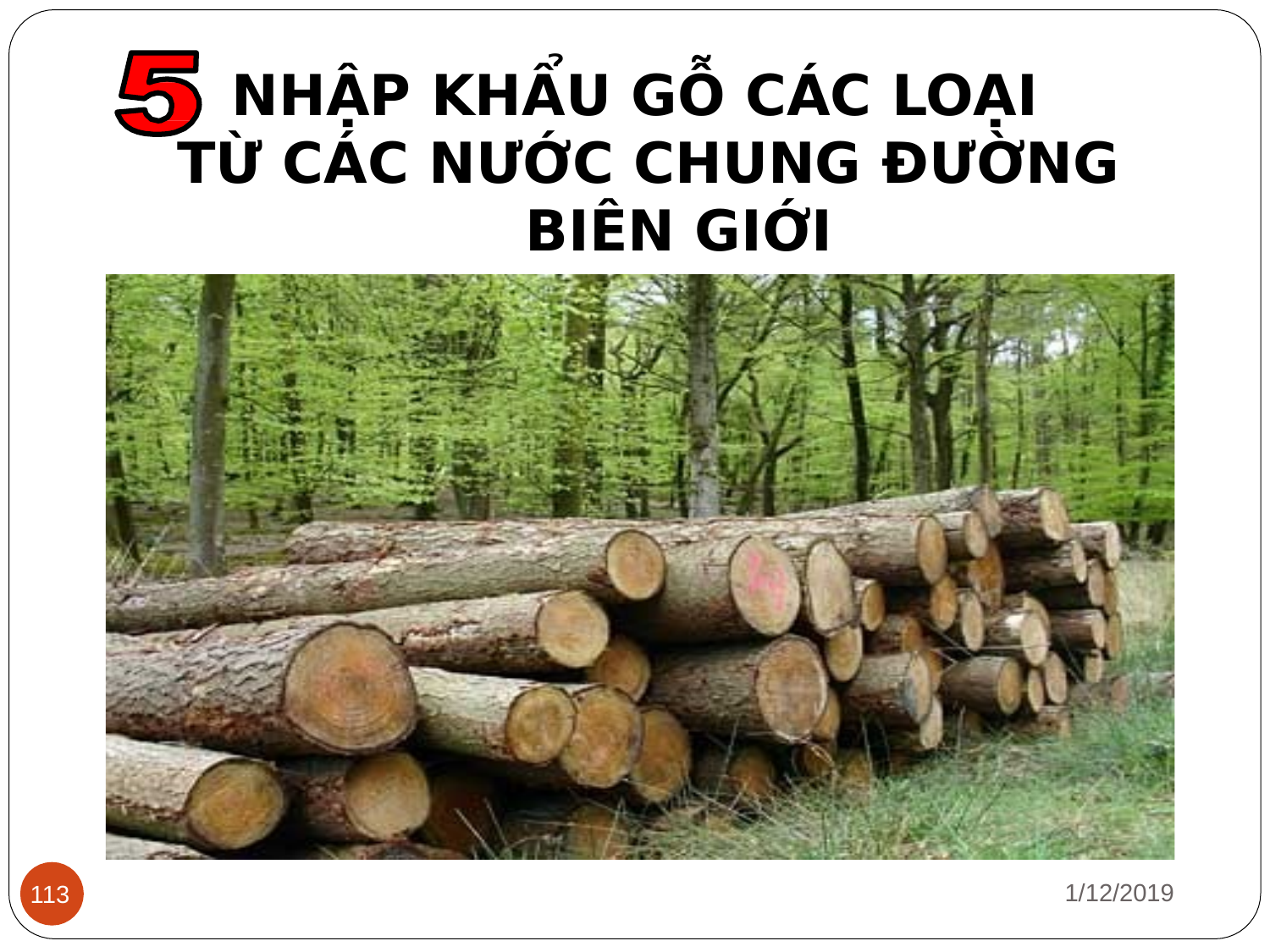

NHẬP KHẨU GỖ CÁC LOẠI  TỪ CÁC NƯỚC CHUNG ĐƯỜNG
BIÊN GIỚI

1/12/2019
113